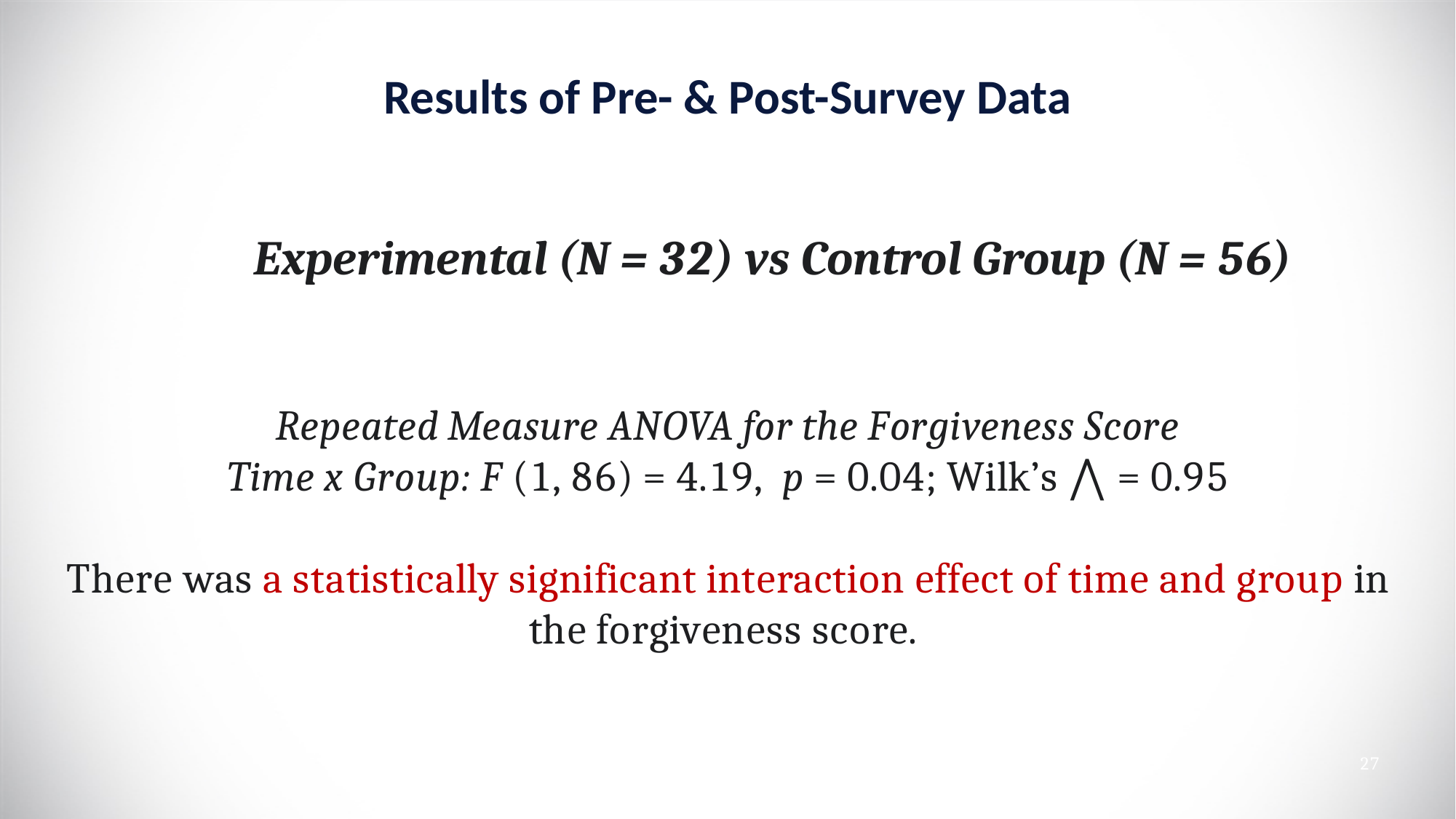

# Results of Pre- & Post-Survey Data
Experimental (N = 32) vs Control Group (N = 56)
Repeated Measure ANOVA for the Forgiveness Score
Time x Group: F (1, 86) = 4.19,  p = 0.04; Wilk’s ⋀ = 0.95

There was a statistically significant interaction effect of time and group in the forgiveness score.
27